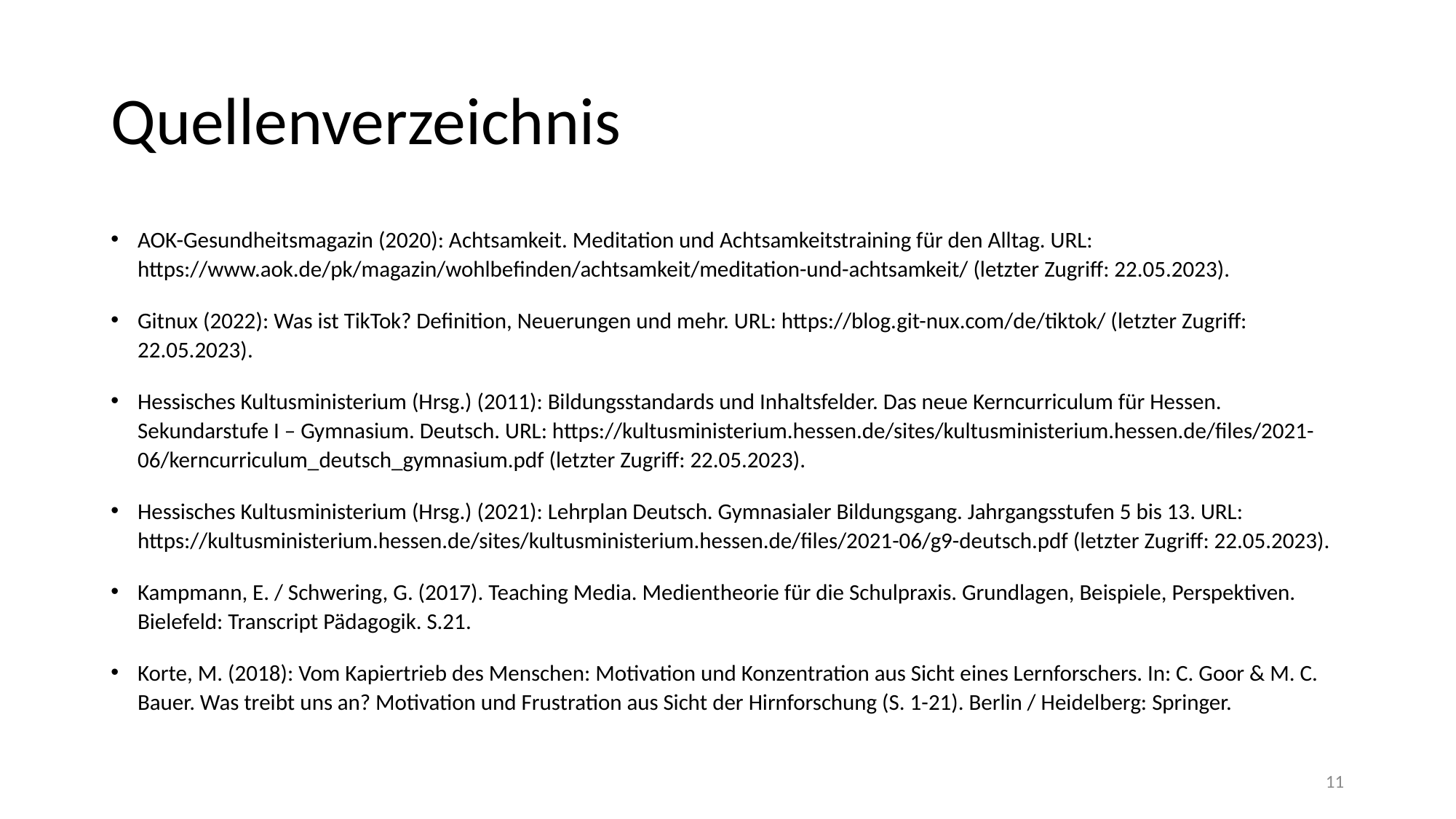

# Quellenverzeichnis
AOK-Gesundheitsmagazin (2020): Achtsamkeit. Meditation und Achtsamkeitstraining für den Alltag. URL: https://www.aok.de/pk/magazin/wohlbefinden/achtsamkeit/meditation-und-achtsamkeit/ (letzter Zugriff: 22.05.2023).
Gitnux (2022): Was ist TikTok? Definition, Neuerungen und mehr. URL: https://blog.git-nux.com/de/tiktok/ (letzter Zugriff: 22.05.2023).
Hessisches Kultusministerium (Hrsg.) (2011): Bildungsstandards und Inhaltsfelder. Das neue Kerncurriculum für Hessen. Sekundarstufe I – Gymnasium. Deutsch. URL: https://kultusministerium.hessen.de/sites/kultusministerium.hessen.de/files/2021-06/kerncurriculum_deutsch_gymnasium.pdf (letzter Zugriff: 22.05.2023).
Hessisches Kultusministerium (Hrsg.) (2021): Lehrplan Deutsch. Gymnasialer Bildungsgang. Jahrgangsstufen 5 bis 13. URL: https://kultusministerium.hessen.de/sites/kultusministerium.hessen.de/files/2021-06/g9-deutsch.pdf (letzter Zugriff: 22.05.2023).
Kampmann, E. / Schwering, G. (2017). Teaching Media. Medientheorie für die Schulpraxis. Grundlagen, Beispiele, Perspektiven. Bielefeld: Transcript Pädagogik. S.21.
Korte, M. (2018): Vom Kapiertrieb des Menschen: Motivation und Konzentration aus Sicht eines Lernforschers. In: C. Goor & M. C. Bauer. Was treibt uns an? Motivation und Frustration aus Sicht der Hirnforschung (S. 1-21). Berlin / Heidelberg: Springer.

11